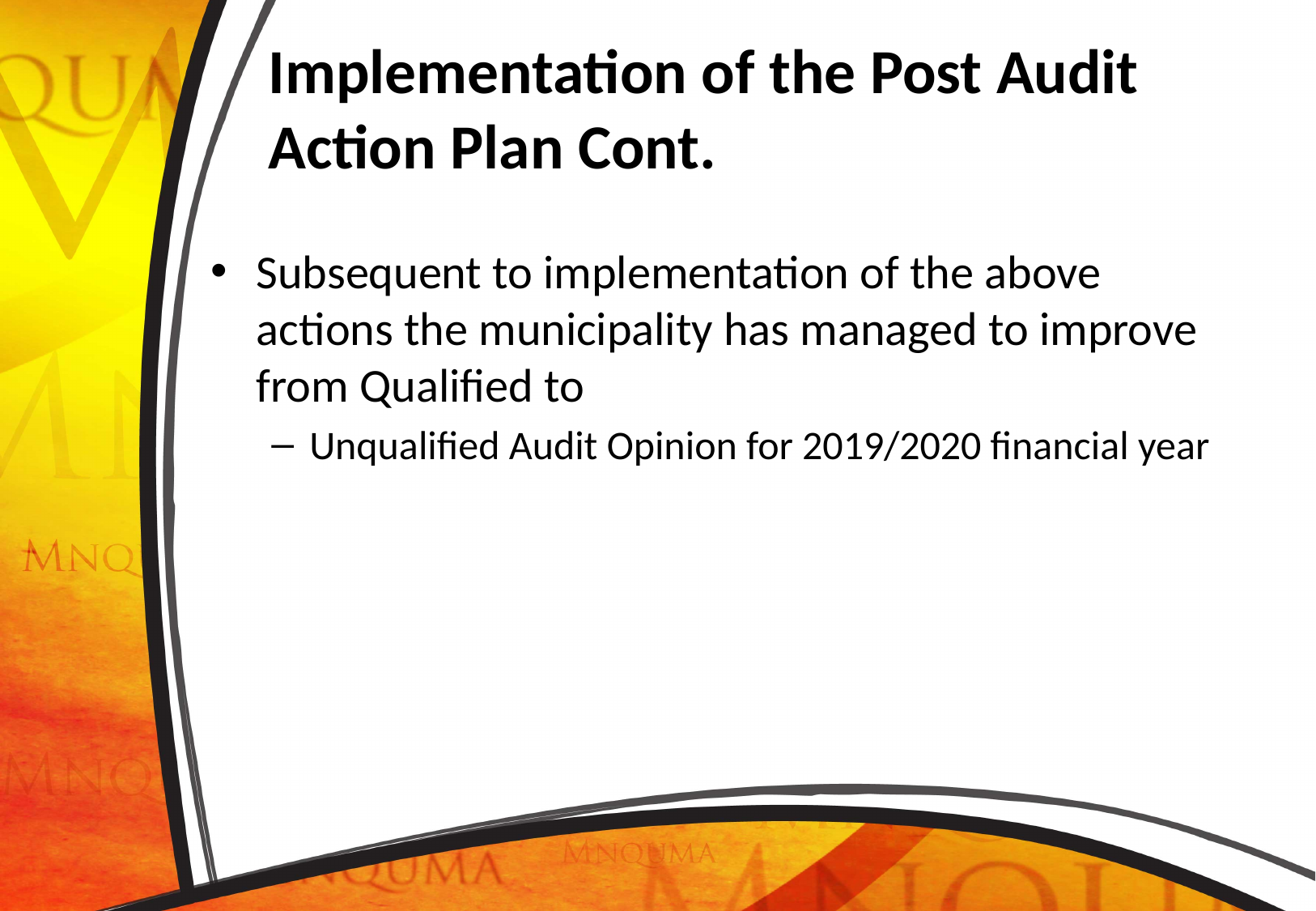

# Implementation of the Post Audit Action Plan Cont.
Subsequent to implementation of the above actions the municipality has managed to improve from Qualified to
Unqualified Audit Opinion for 2019/2020 financial year